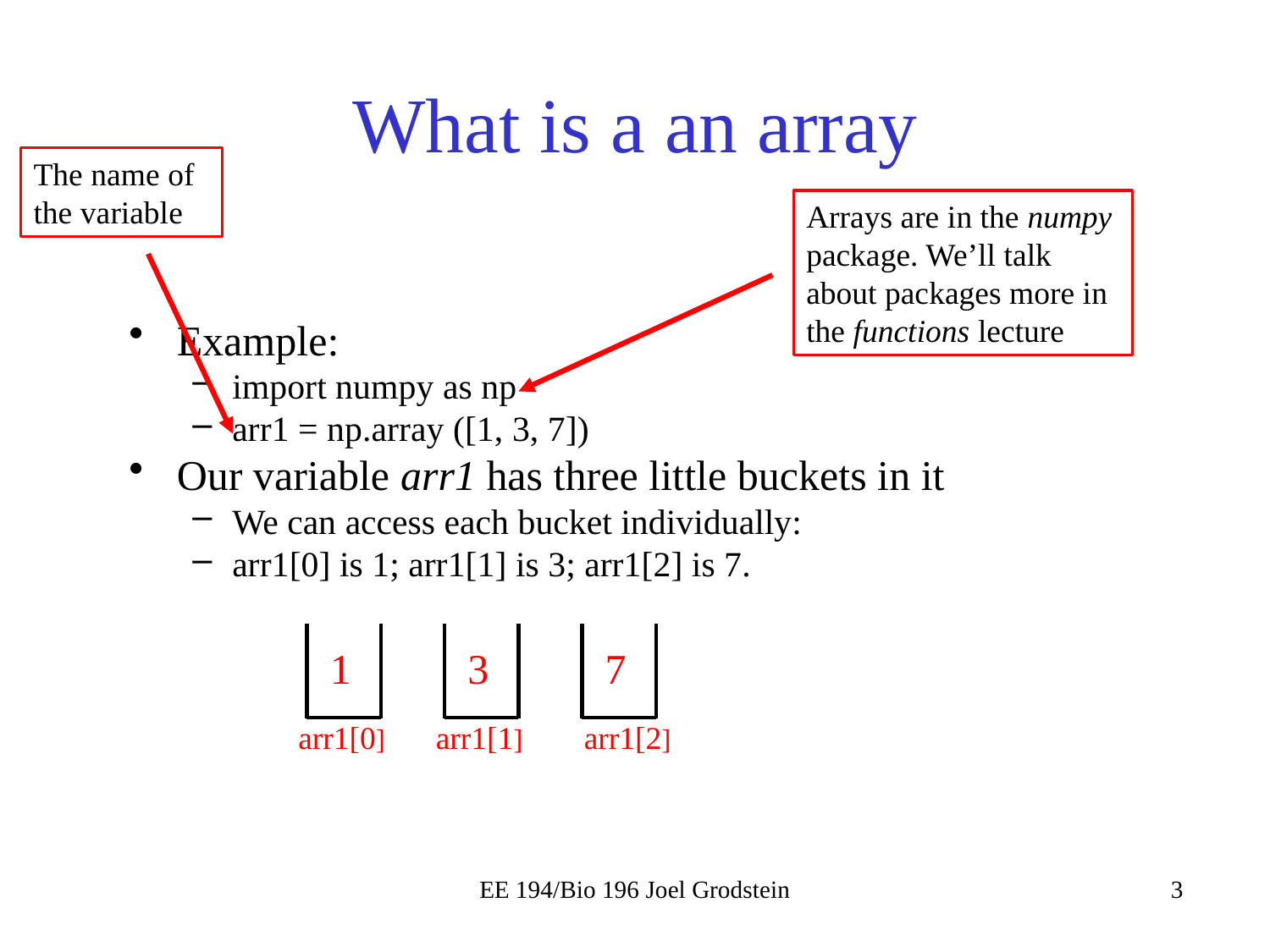

# What is a an array
The name of the variable
Arrays are in the numpy package. We’ll talk about packages more in the functions lecture
Example:
import numpy as np
arr1 = np.array ([1, 3, 7])
Our variable arr1 has three little buckets in it
We can access each bucket individually:
arr1[0] is 1; arr1[1] is 3; arr1[2] is 7.

1
3
7
arr1[0]
arr1[1]
arr1[2]
EE 194/Bio 196 Joel Grodstein